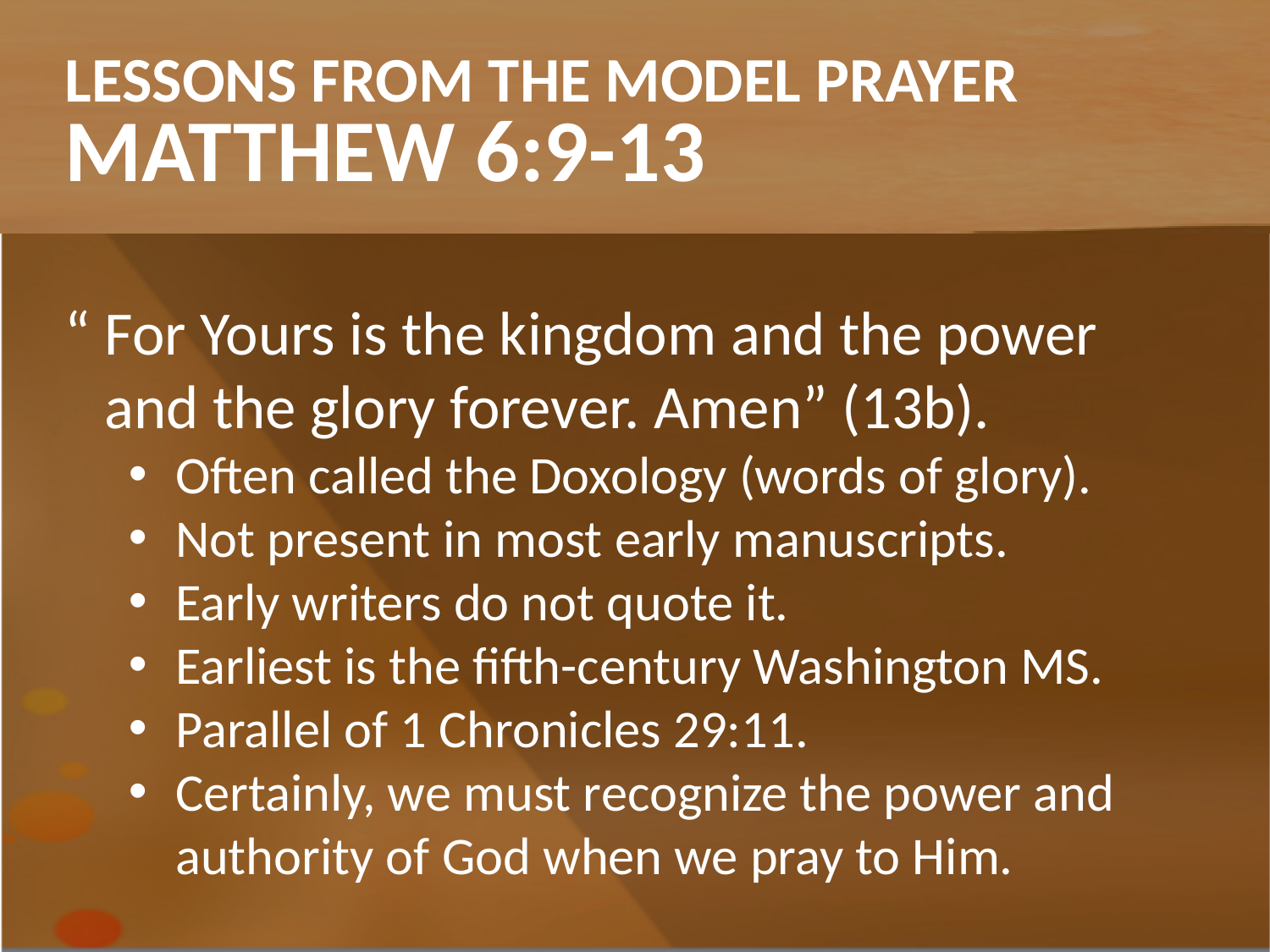

Lessons From the Model Prayer
Matthew 6:9-13
“ For Yours is the kingdom and the power and the glory forever. Amen” (13b).
Often called the Doxology (words of glory).
Not present in most early manuscripts.
Early writers do not quote it.
Earliest is the fifth-century Washington MS.
Parallel of 1 Chronicles 29:11.
Certainly, we must recognize the power and authority of God when we pray to Him.